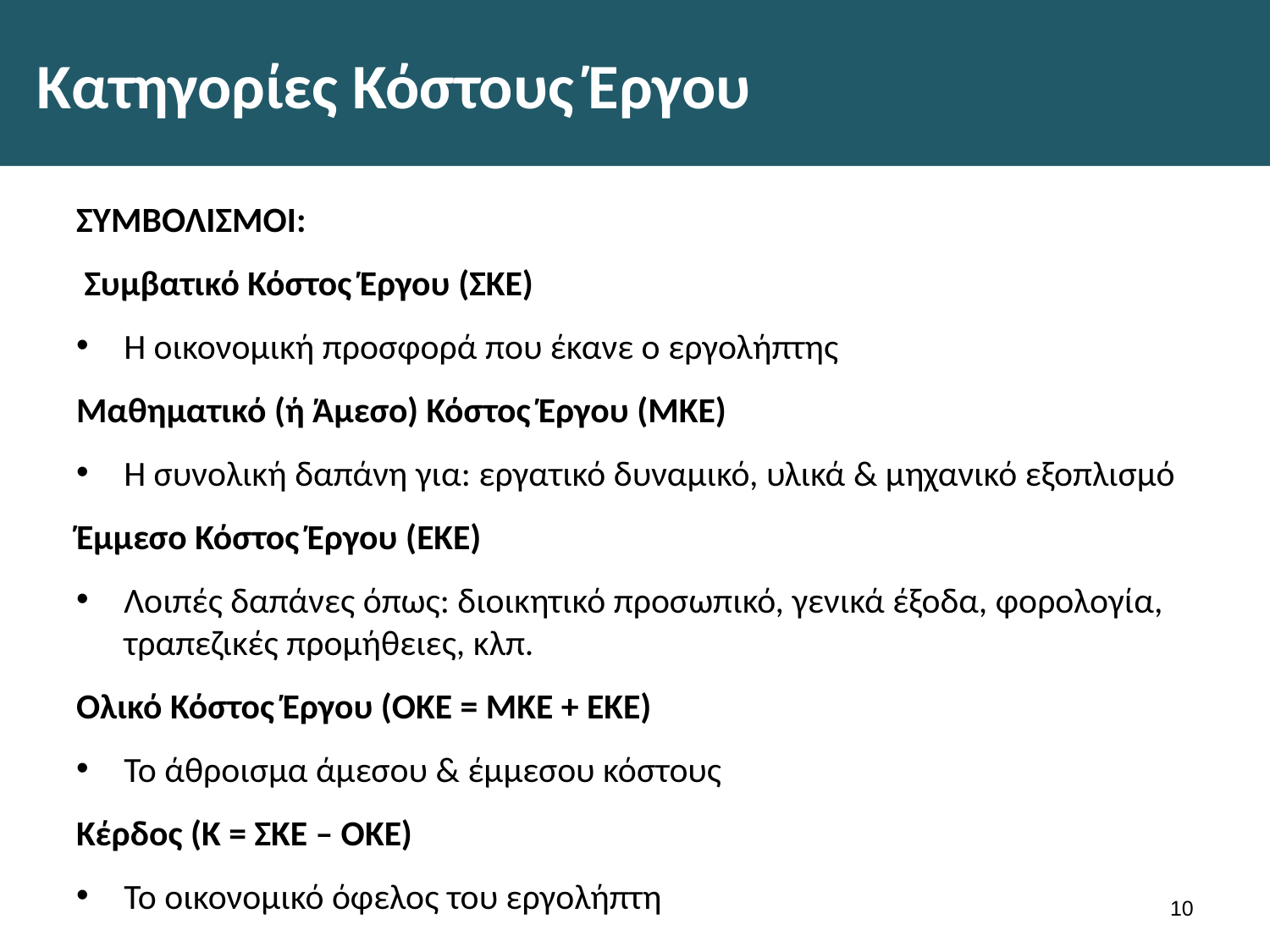

# Κατηγορίες Κόστους Έργου
ΣΥΜΒΟΛΙΣΜΟΙ:
 Συμβατικό Κόστος Έργου (ΣΚΕ)
Η οικονομική προσφορά που έκανε ο εργολήπτης
Μαθηματικό (ή Άμεσο) Κόστος Έργου (ΜΚΕ)
Η συνολική δαπάνη για: εργατικό δυναμικό, υλικά & μηχανικό εξοπλισμό
Έμμεσο Κόστος Έργου (ΕΚΕ)
Λοιπές δαπάνες όπως: διοικητικό προσωπικό, γενικά έξοδα, φορολογία, τραπεζικές προμήθειες, κλπ.
Ολικό Κόστος Έργου (ΟΚΕ = ΜΚΕ + ΕΚΕ)
Το άθροισμα άμεσου & έμμεσου κόστους
Κέρδος (Κ = ΣΚΕ – ΟΚΕ)
Το οικονομικό όφελος του εργολήπτη
10